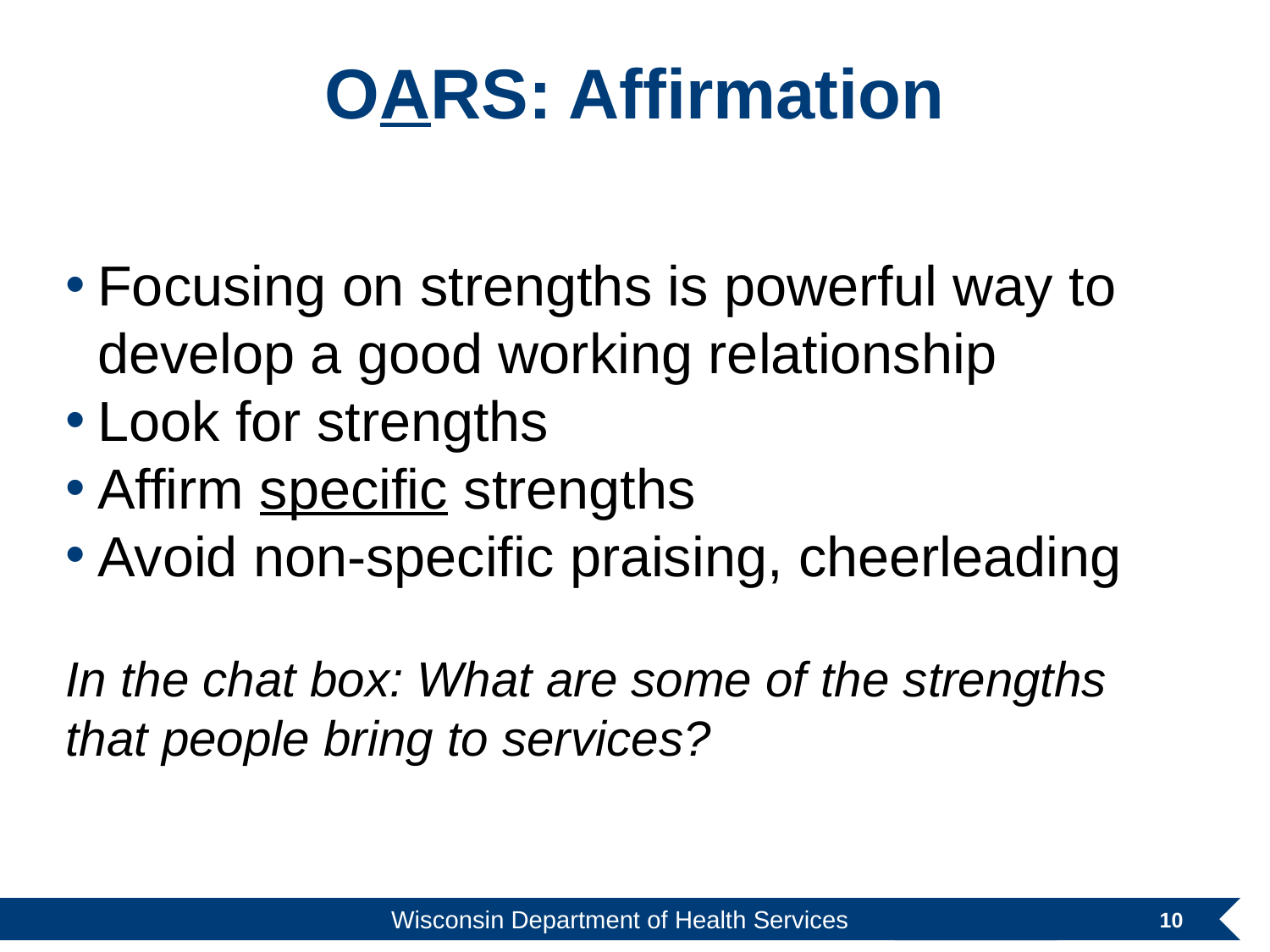

# OARS: Affirmation
Focusing on strengths is powerful way to develop a good working relationship
Look for strengths
Affirm specific strengths
Avoid non-specific praising, cheerleading

In the chat box: What are some of the strengths that people bring to services?